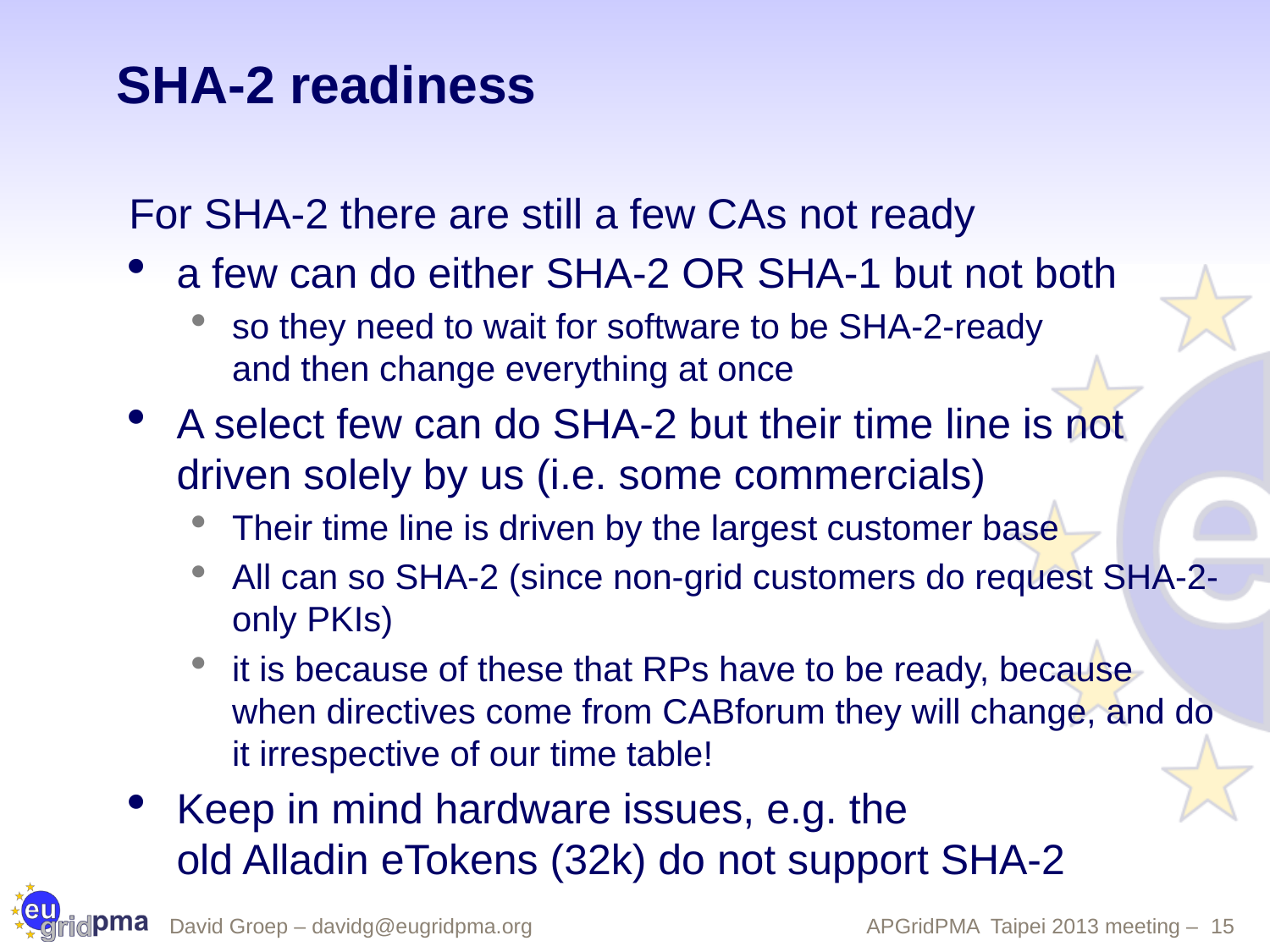

# SHA-2 readiness
For SHA-2 there are still a few CAs not ready
a few can do either SHA-2 OR SHA-1 but not both
so they need to wait for software to be SHA-2-ready
and then change everything at once
A select few can do SHA-2 but their time line is not driven solely by us (i.e. some commercials)
Their time line is driven by the largest customer base
All can so SHA-2 (since non-grid customers do request SHA-2-only PKIs)
it is because of these that RPs have to be ready, because when directives come from CABforum they will change, and do it irrespective of our time table!
Keep in mind hardware issues, e.g. the
old Alladin eTokens (32k) do not support SHA-2